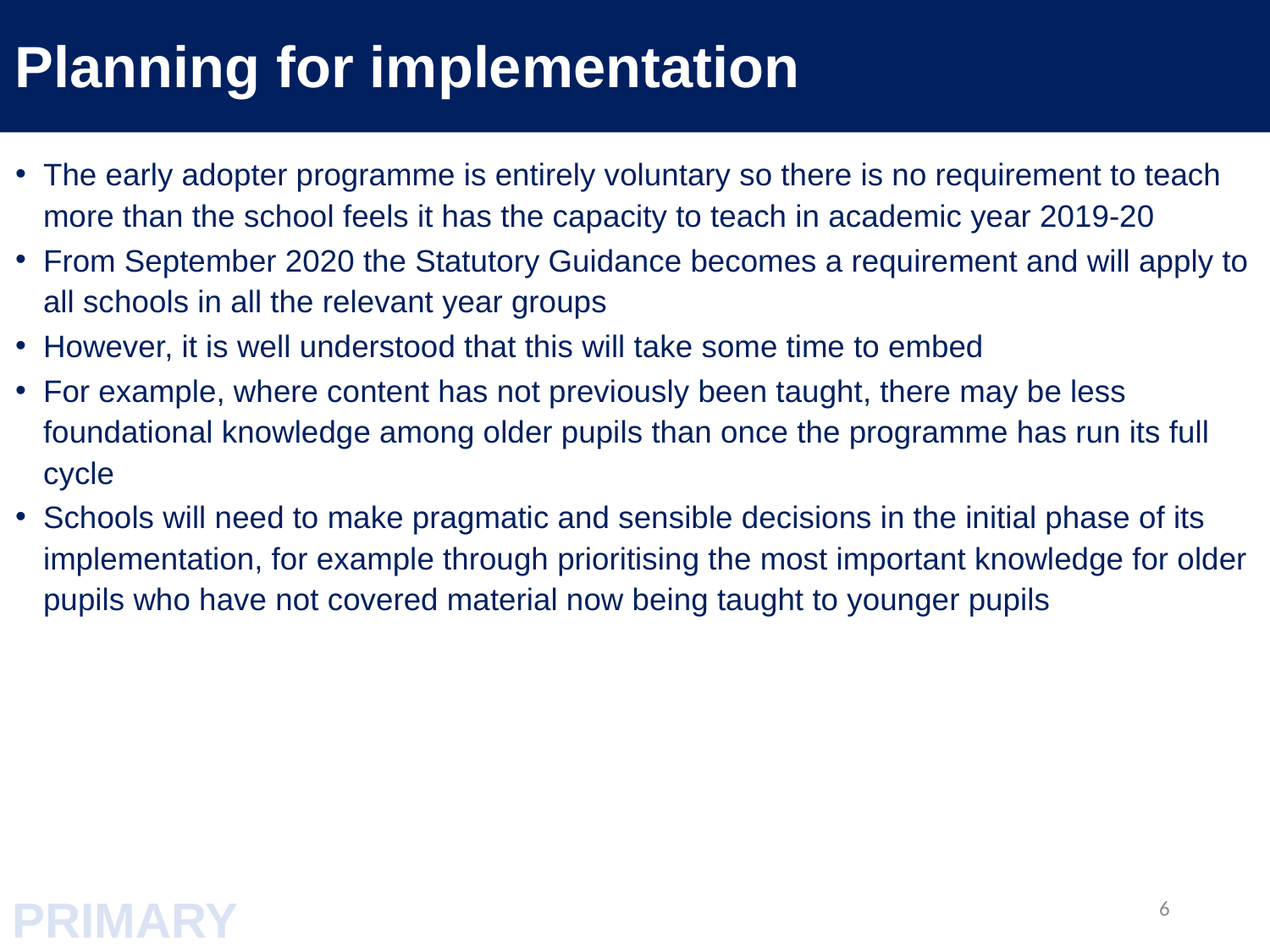

Planning for implementation
The early adopter programme is entirely voluntary so there is no requirement to teach more than the school feels it has the capacity to teach in academic year 2019-20
From September 2020 the Statutory Guidance becomes a requirement and will apply to all schools in all the relevant year groups
However, it is well understood that this will take some time to embed
For example, where content has not previously been taught, there may be less foundational knowledge among older pupils than once the programme has run its full cycle
Schools will need to make pragmatic and sensible decisions in the initial phase of its implementation, for example through prioritising the most important knowledge for older pupils who have not covered material now being taught to younger pupils

PRIMARY
6